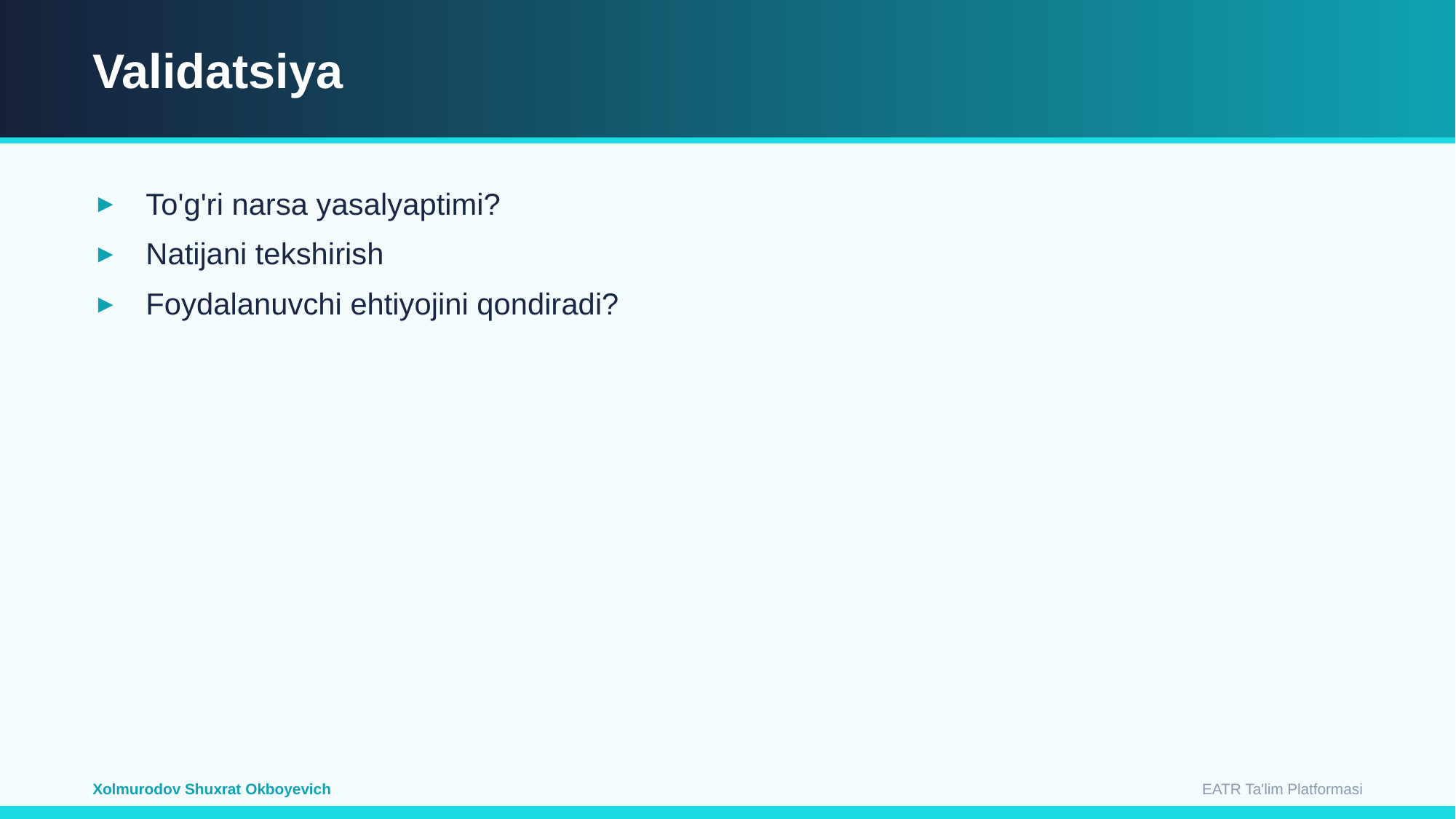

Validatsiya

To'g'ri narsa yasalyaptimi?
Natijani tekshirish
Foydalanuvchi ehtiyojini qondiradi?
EATR Ta'lim Platformasi
Xolmurodov Shuxrat Okboyevich